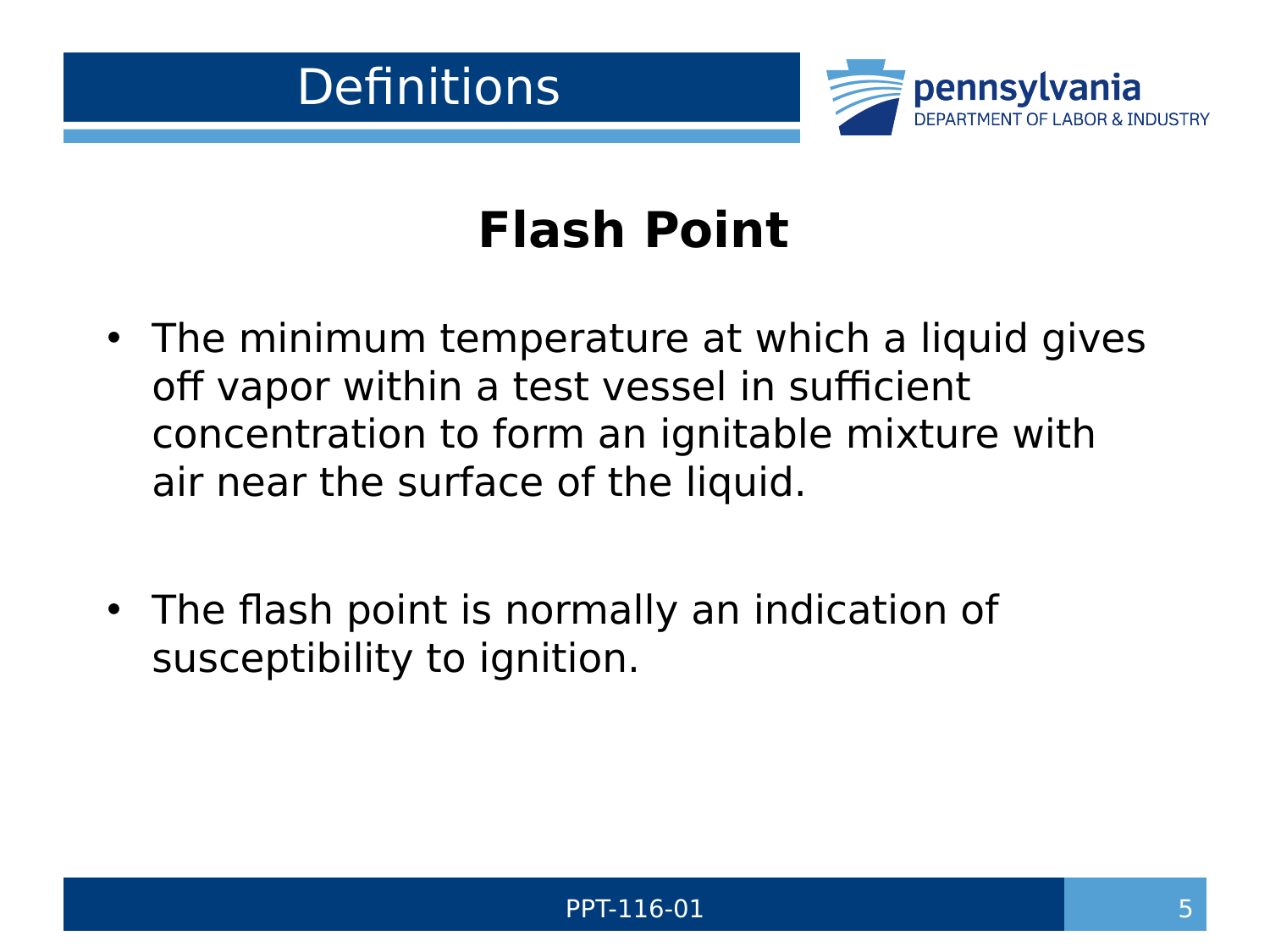

# Definitions
Flash Point
The minimum temperature at which a liquid gives off vapor within a test vessel in sufficient concentration to form an ignitable mixture with air near the surface of the liquid.

The flash point is normally an indication of susceptibility to ignition.

PPT-116-01
5